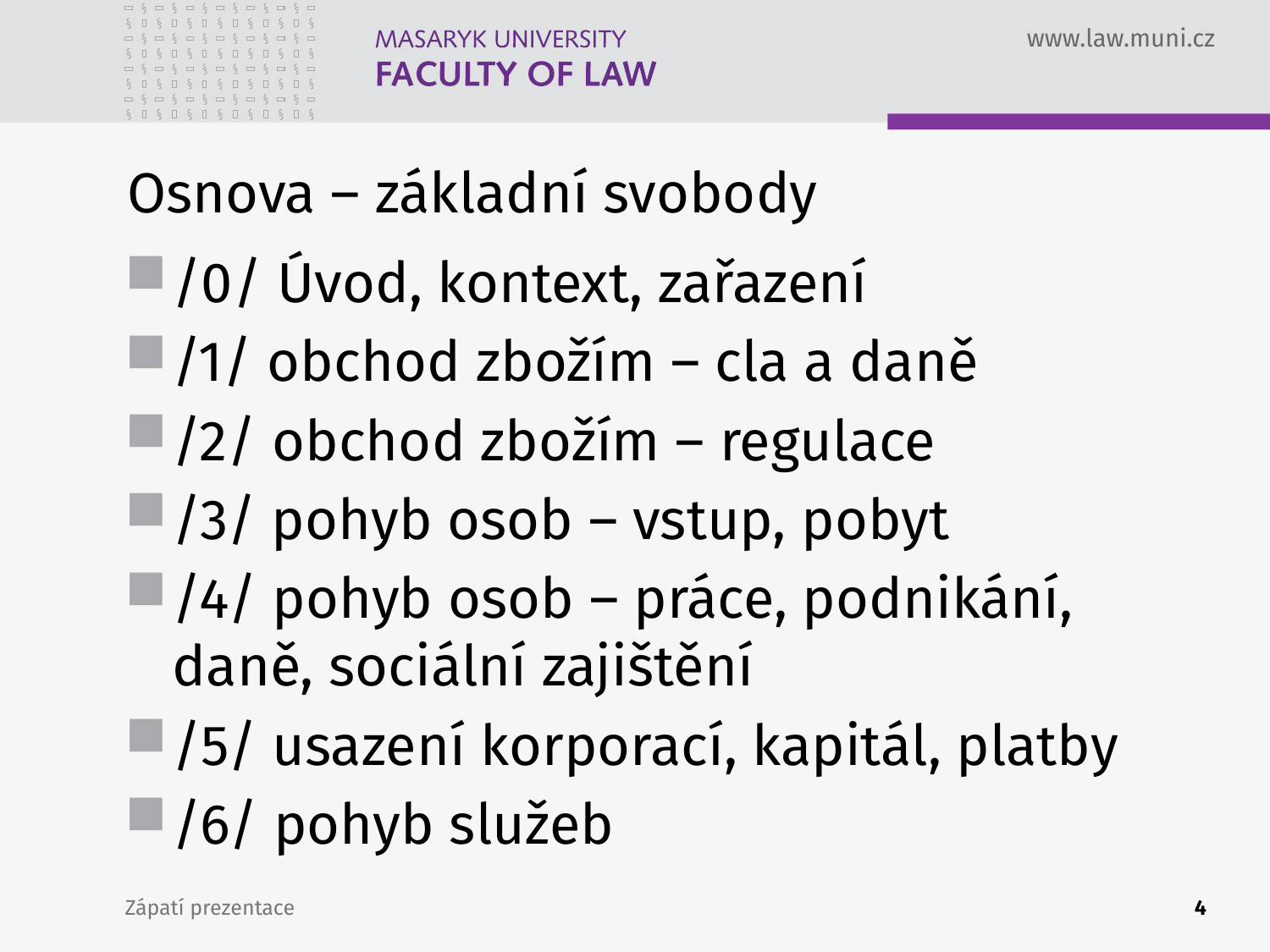

# Osnova – základní svobody
/0/ Úvod, kontext, zařazení
/1/ obchod zbožím – cla a daně
/2/ obchod zbožím – regulace
/3/ pohyb osob – vstup, pobyt
/4/ pohyb osob – práce, podnikání, daně, sociální zajištění
/5/ usazení korporací, kapitál, platby
/6/ pohyb služeb

Zápatí prezentace
4